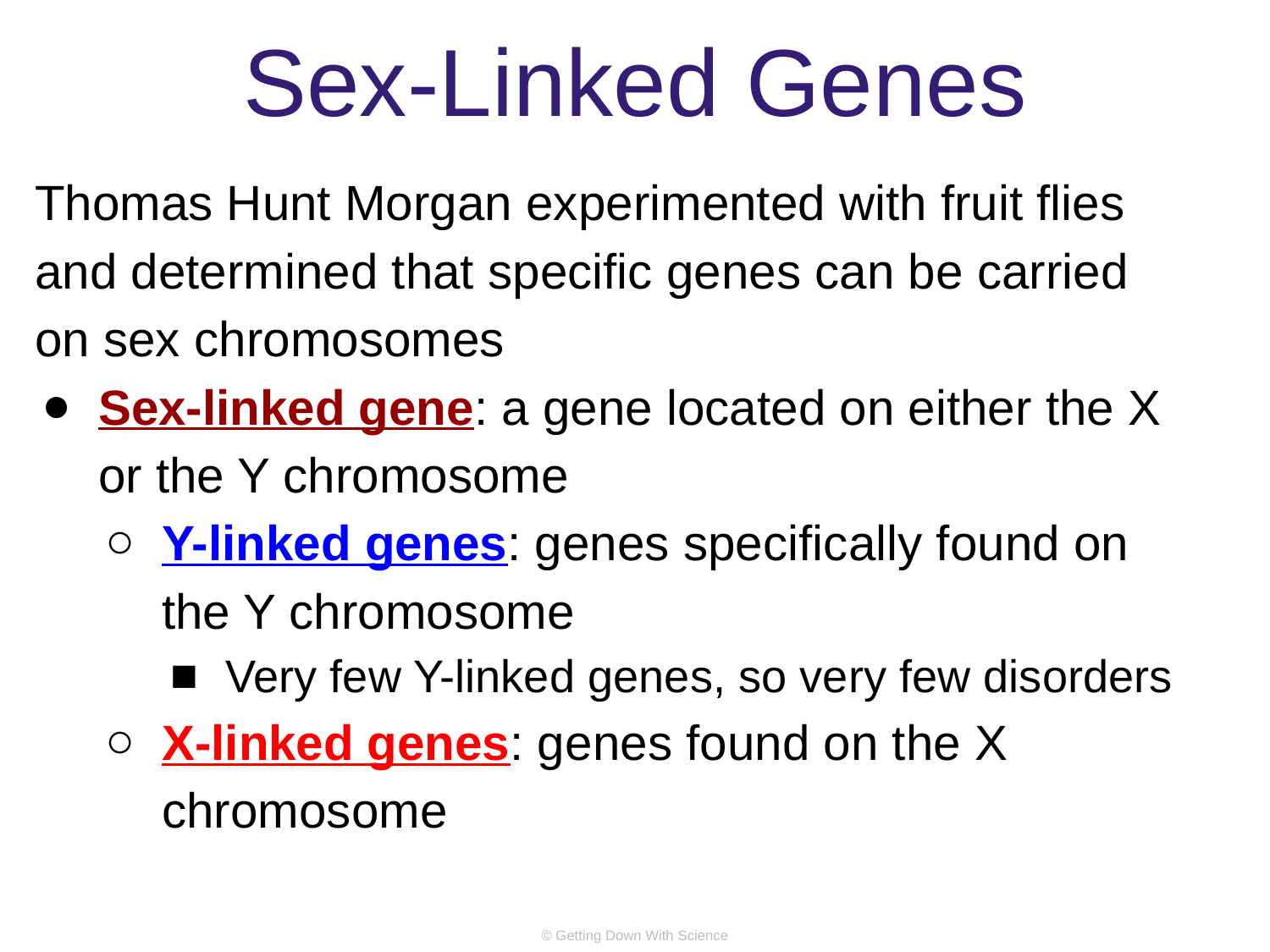

# Sex-Linked Genes
Thomas Hunt Morgan experimented with fruit flies and determined that specific genes can be carried on sex chromosomes
Sex-linked gene: a gene located on either the X or the Y chromosome
Y-linked genes: genes specifically found on the Y chromosome
Very few Y-linked genes, so very few disorders
X-linked genes: genes found on the X chromosome